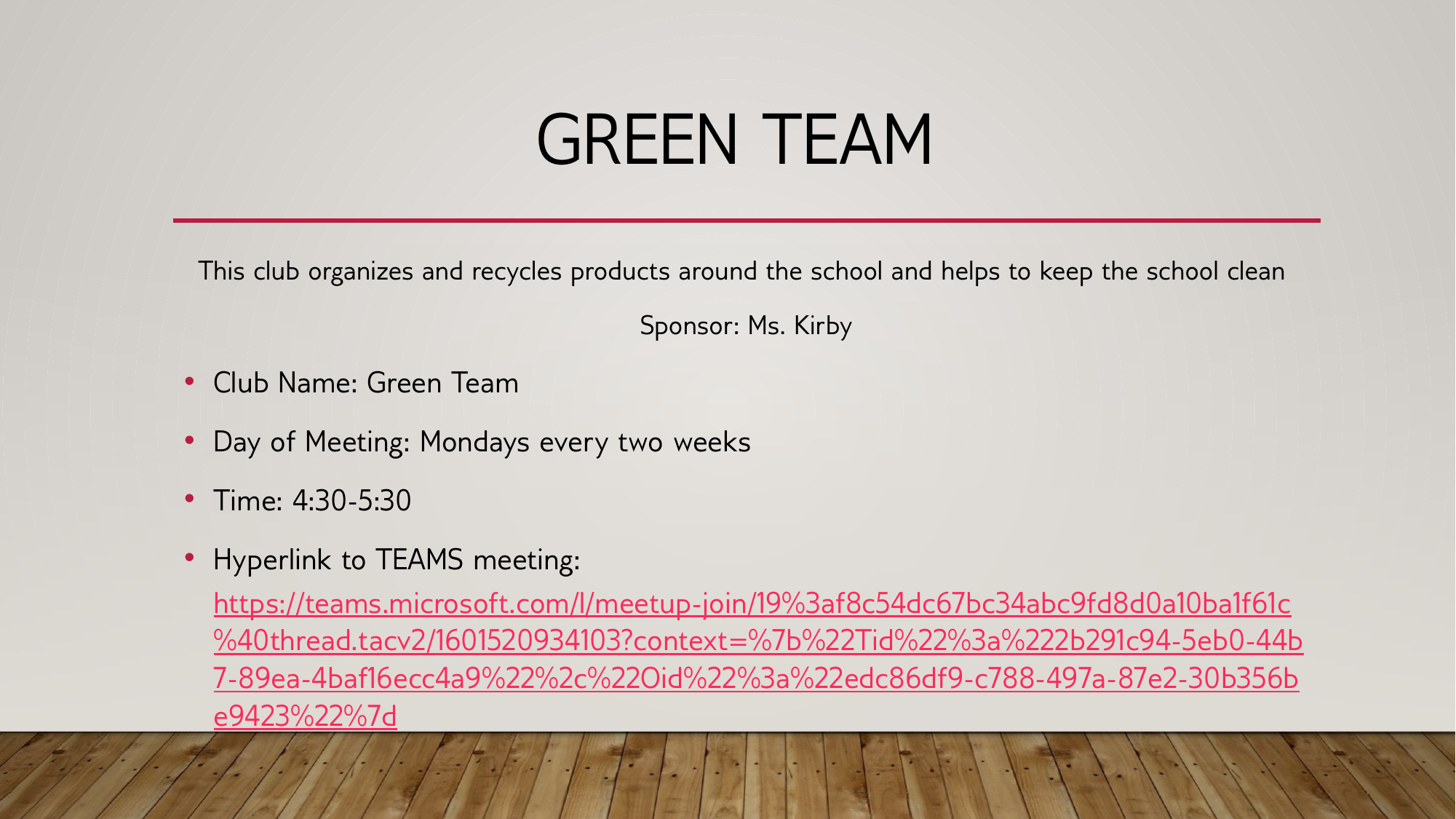

# Green Team
This club organizes and recycles products around the school and helps to keep the school clean
Sponsor: Ms. Kirby
Club Name: Green Team
Day of Meeting: Mondays every two weeks
Time: 4:30-5:30
Hyperlink to TEAMS meeting: https://teams.microsoft.com/l/meetup-join/19%3af8c54dc67bc34abc9fd8d0a10ba1f61c%40thread.tacv2/1601520934103?context=%7b%22Tid%22%3a%222b291c94-5eb0-44b7-89ea-4baf16ecc4a9%22%2c%22Oid%22%3a%22edc86df9-c788-497a-87e2-30b356be9423%22%7d